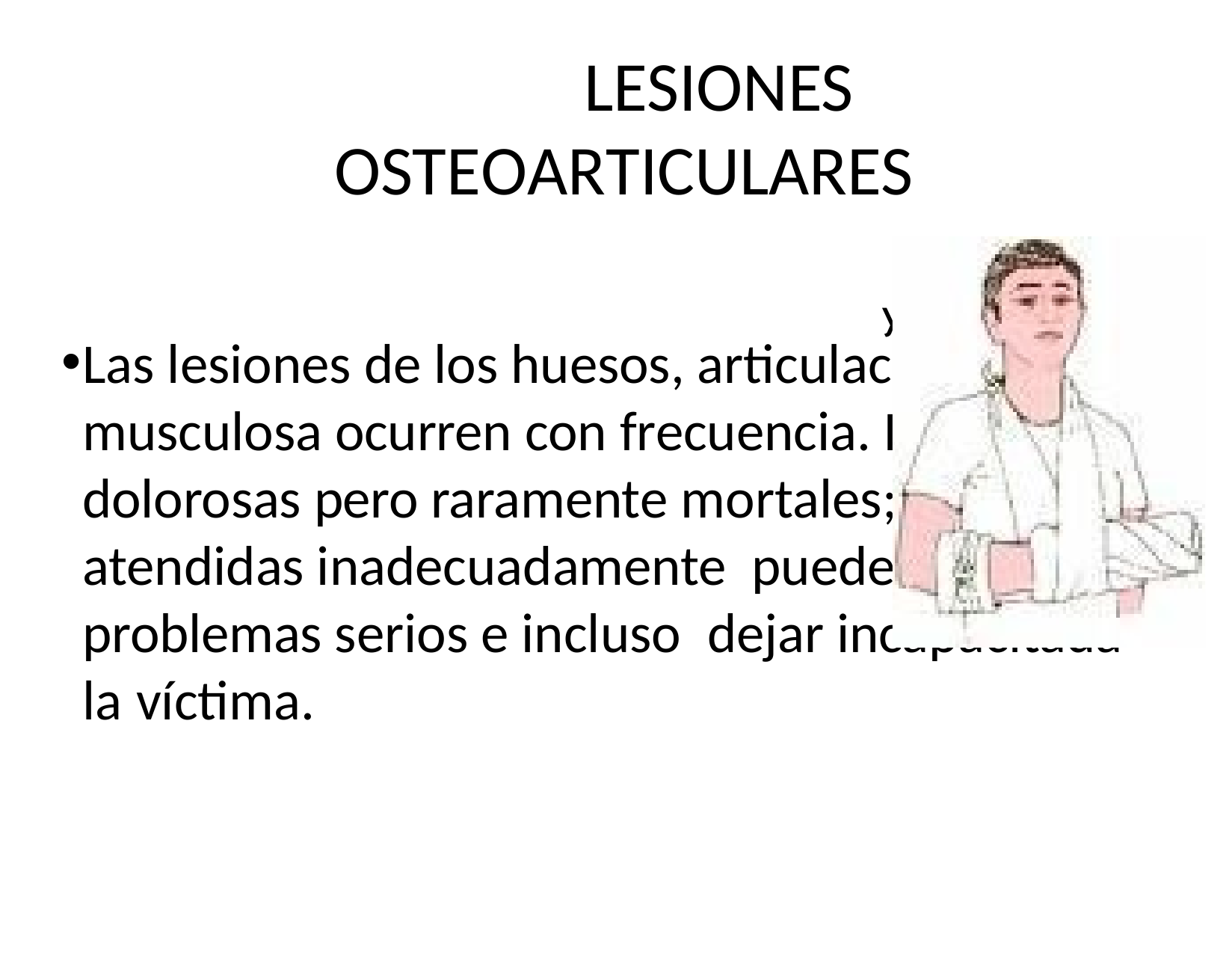

# LESIONES  OSTEOARTICULARES
Las lesiones de los huesos, articulaciones  musculosa ocurren con frecuencia. Estas  son dolorosas pero raramente mortales;  pero si son atendidas inadecuadamente  pueden causar problemas serios e incluso  dejar incapacitada la víctima.

y